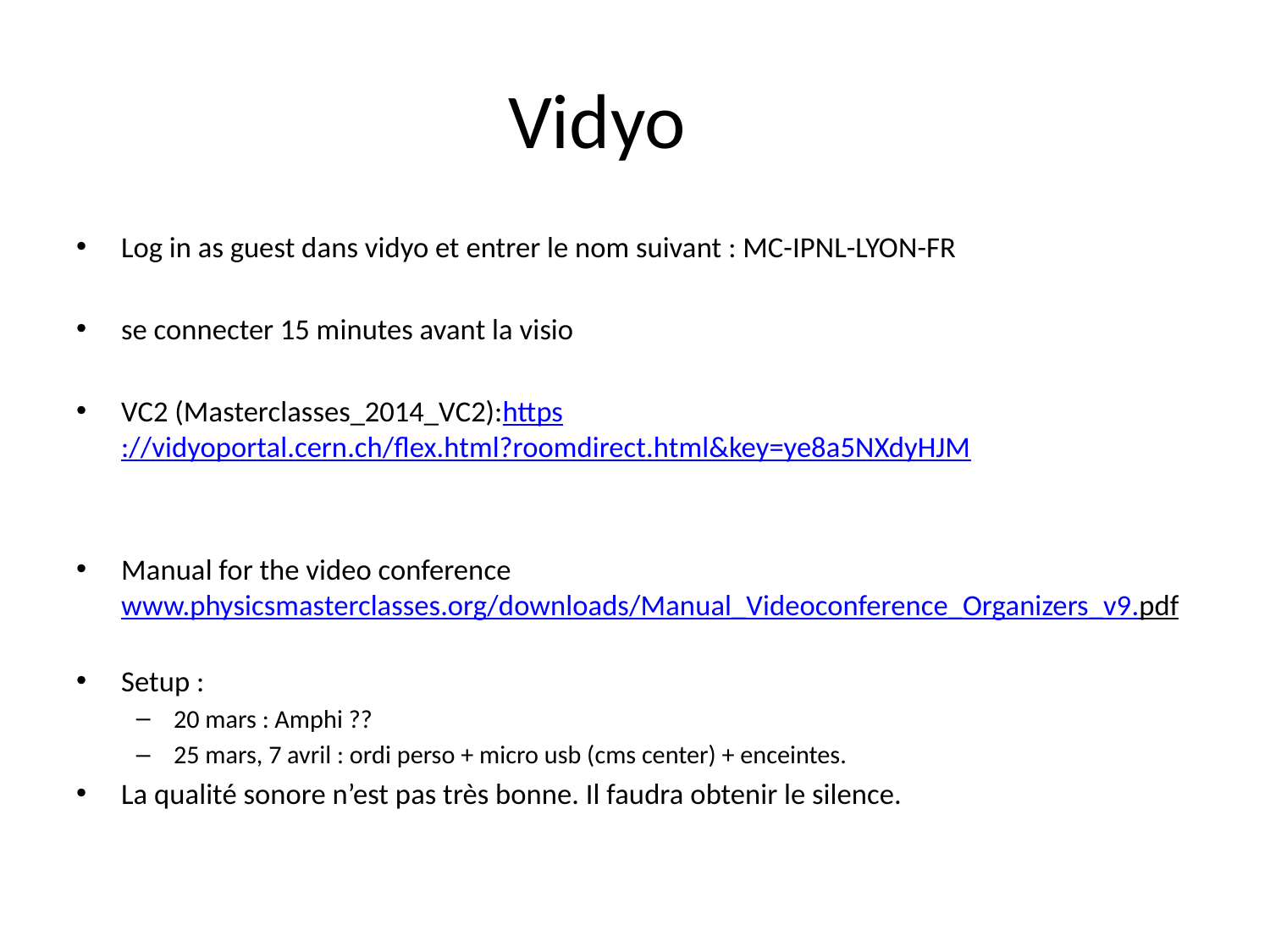

# Vidyo
Log in as guest dans vidyo et entrer le nom suivant : MC-IPNL-LYON-FR

se connecter 15 minutes avant la visio

VC2 (Masterclasses_2014_VC2):https://vidyoportal.cern.ch/flex.html?roomdirect.html&key=ye8a5NXdyHJM

Manual for the video conference
www.physicsmasterclasses.org/downloads/Manual_Videoconference_Organizers_v9.pdf
Setup :
20 mars : Amphi ??
25 mars, 7 avril : ordi perso + micro usb (cms center) + enceintes.
La qualité sonore n’est pas très bonne. Il faudra obtenir le silence.